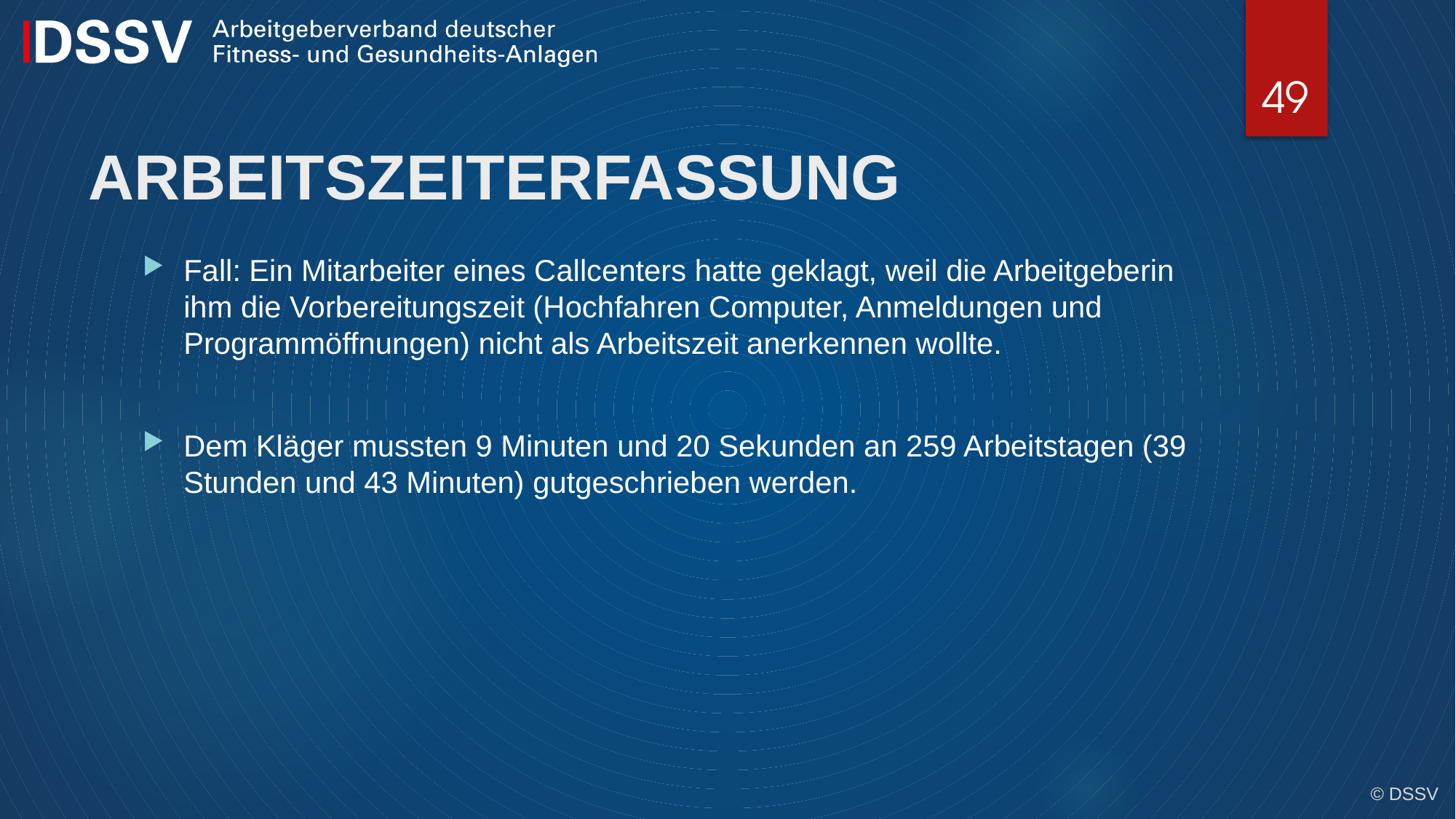

49
# ARBEITSZEITERFASSUNG
Fall: Ein Mitarbeiter eines Callcenters hatte geklagt, weil die Arbeitgeberin ihm die Vorbereitungszeit (Hochfahren Computer, Anmeldungen und Programmöffnungen) nicht als Arbeitszeit anerkennen wollte.

Dem Kläger mussten 9 Minuten und 20 Sekunden an 259 Arbeitstagen (39 Stunden und 43 Minuten) gutgeschrieben werden.

© DSSV